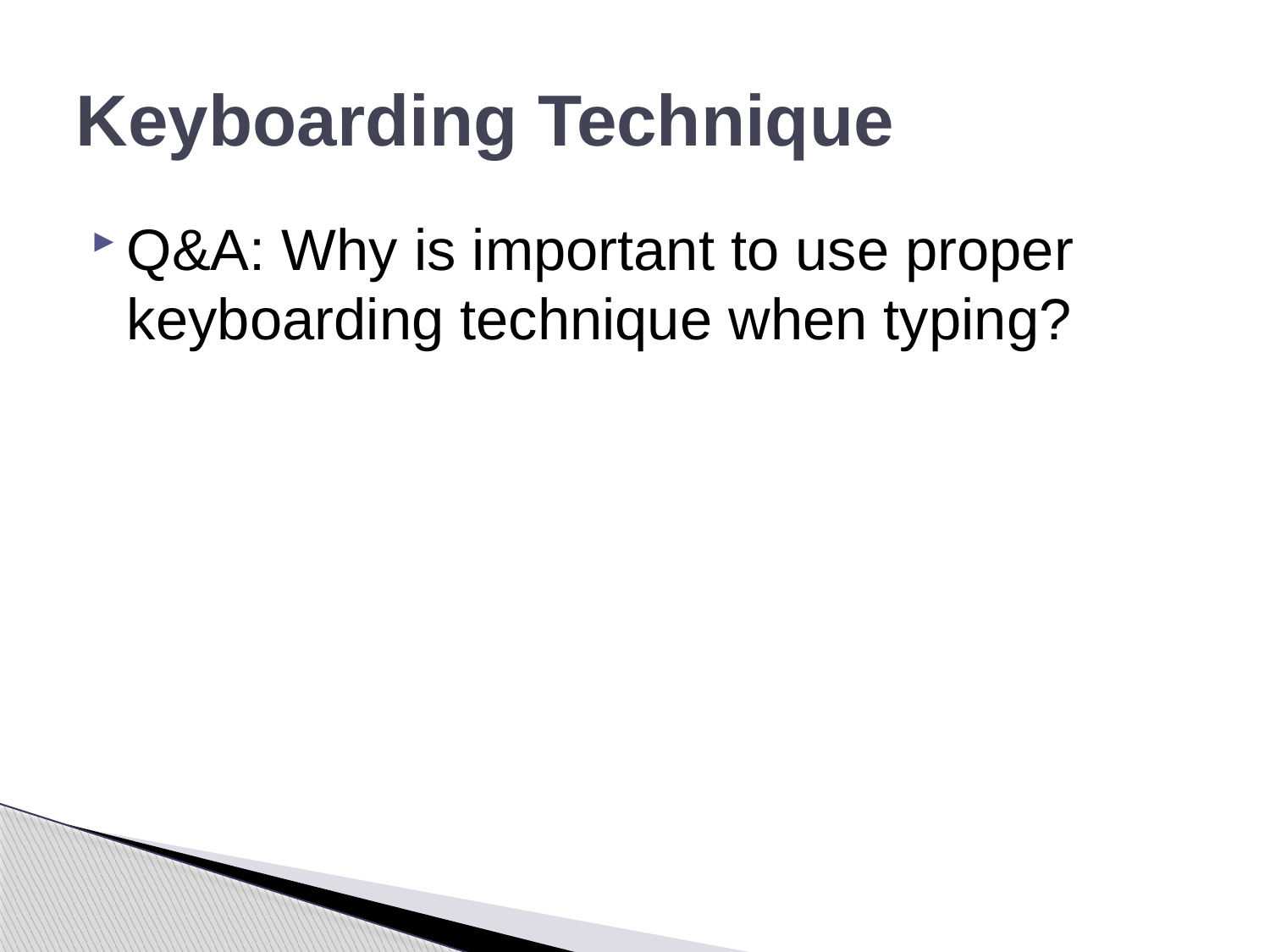

# Keyboarding Technique
Q&A: Why is important to use proper keyboarding technique when typing?